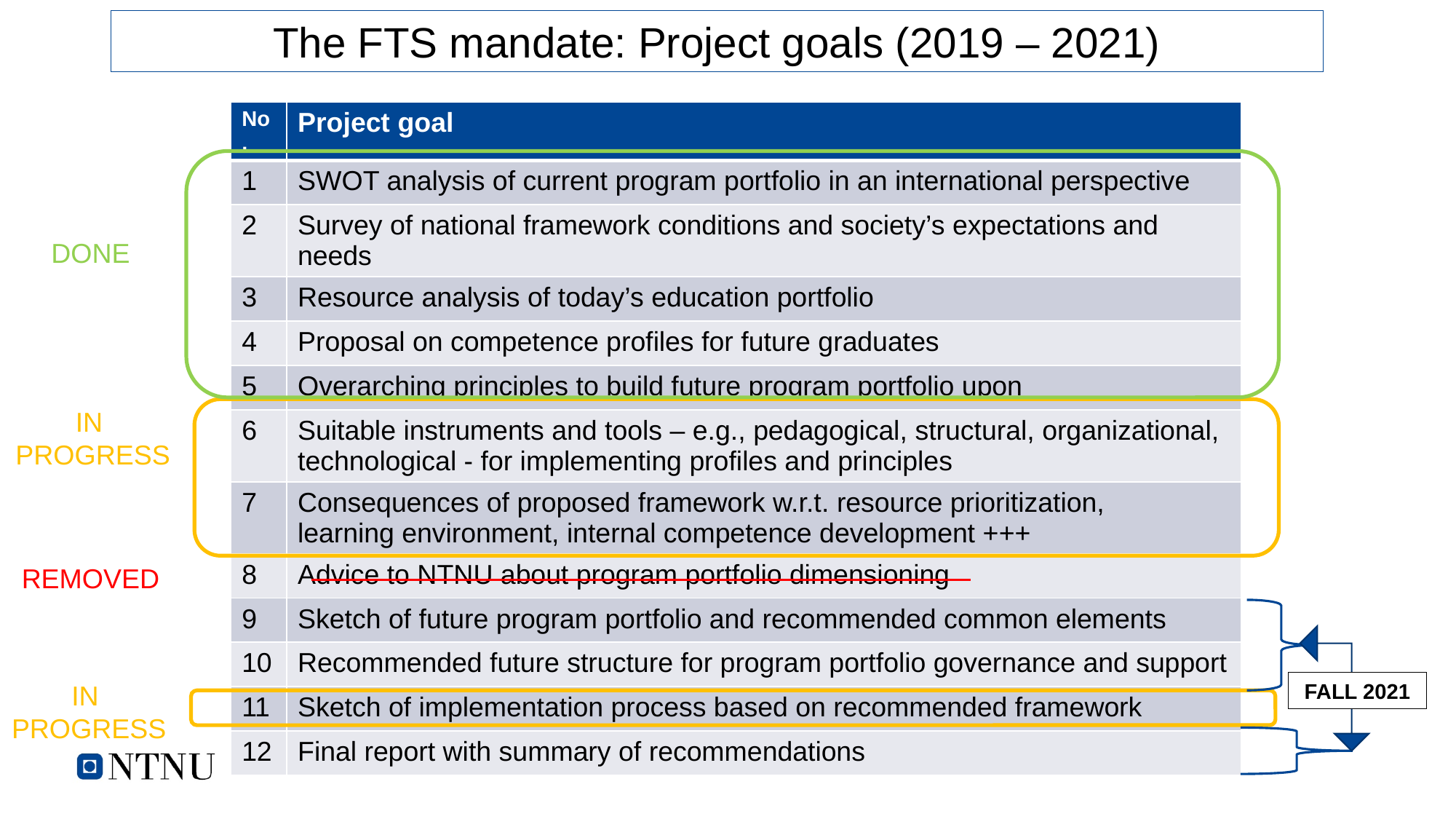

The FTS mandate: Project goals (2019 – 2021)
| No. | Project goal |
| --- | --- |
| 1 | SWOT analysis of current program portfolio in an international perspective |
| 2 | Survey of national framework conditions and society’s expectations and needs |
| 3 | Resource analysis of today’s education portfolio |
| 4 | Proposal on competence profiles for future graduates |
| 5 | Overarching principles to build future program portfolio upon |
| 6 | Suitable instruments and tools – e.g., pedagogical, structural, organizational, technological - for implementing profiles and principles |
| 7 | Consequences of proposed framework w.r.t. resource prioritization, learning environment, internal competence development +++ |
| 8 | Advice to NTNU about program portfolio dimensioning |
| 9 | Sketch of future program portfolio and recommended common elements |
| 10 | Recommended future structure for program portfolio governance and support |
| 11 | Sketch of implementation process based on recommended framework |
| 12 | Final report with summary of recommendations |

DONE
IN
PROGRESS

REMOVED

FALL 2021
IN
PROGRESS